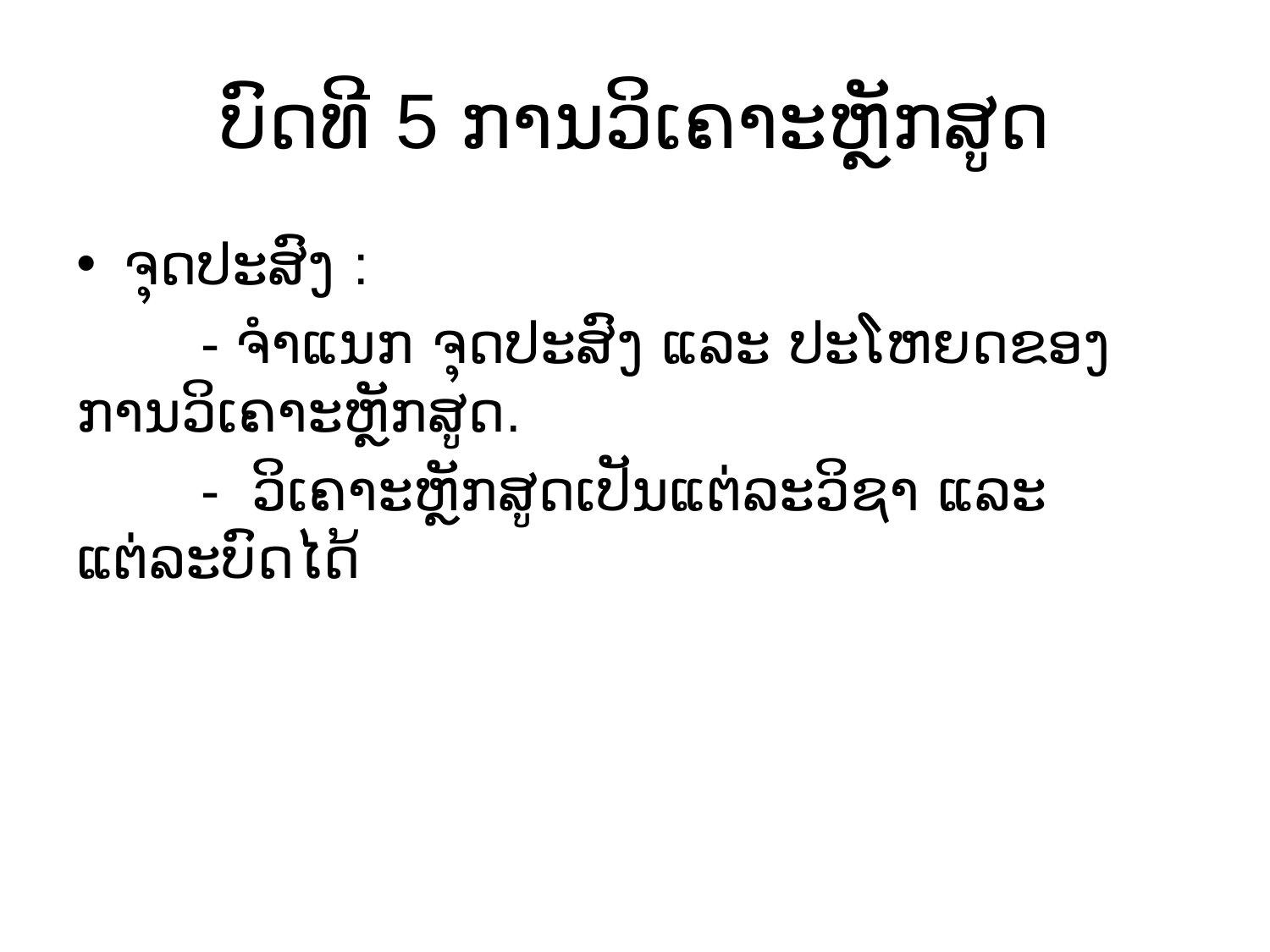

# ບົດທີ 5 ການວິເຄາະຫຼັກສູດ
ຈຸດປະສົງ :
        - ຈຳແນກ ຈຸດປະສົງ ແລະ ປະໂຫຍດຂອງການວິເຄາະຫຼັກສູດ.
        -  ວິເຄາະຫຼັກສູດເປັນແຕ່ລະວິຊາ ແລະ ແຕ່ລະບົດໄດ້